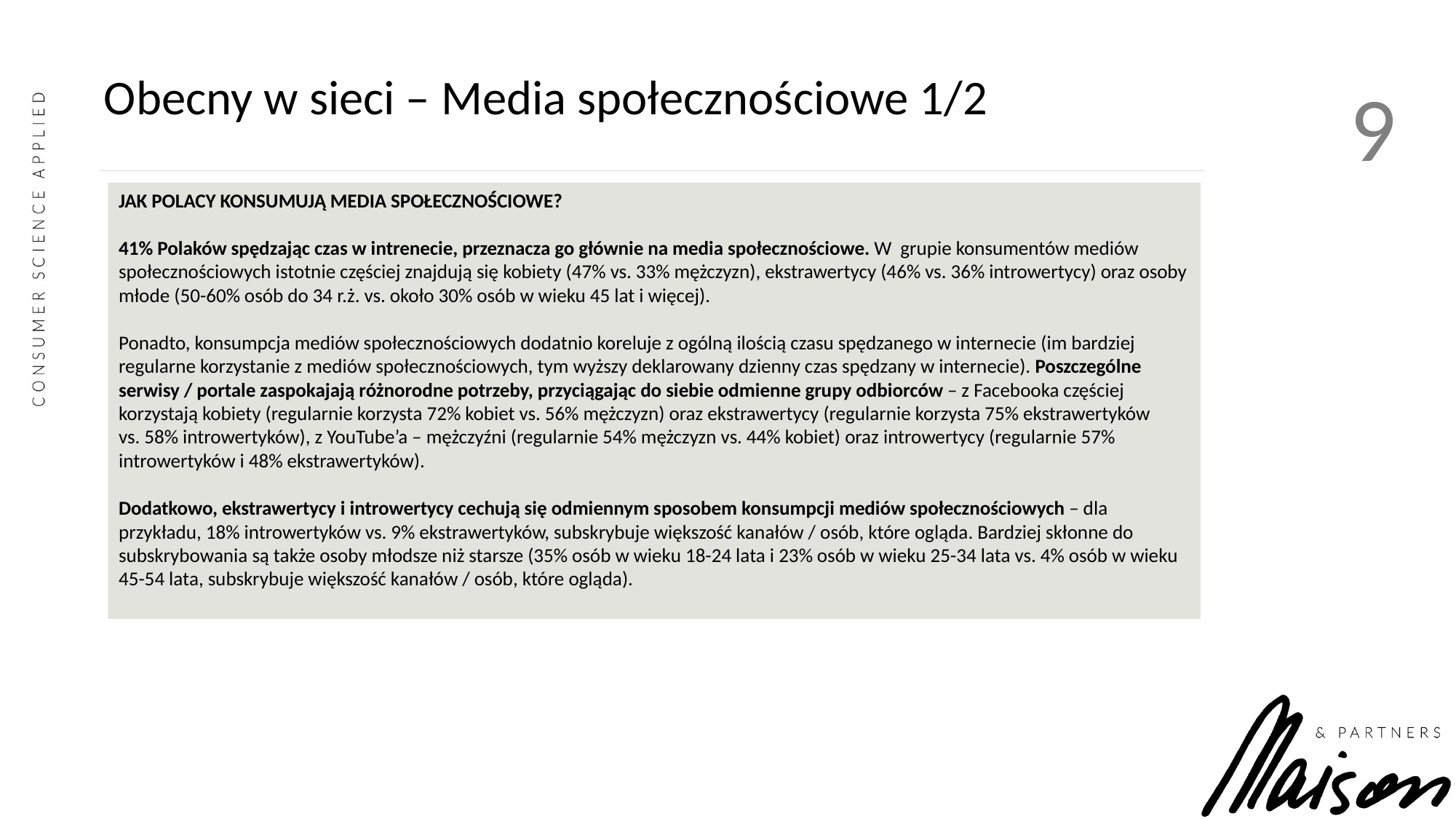

# Obecny w sieci – Media społecznościowe 1/2
9
JAK POLACY KONSUMUJĄ MEDIA SPOŁECZNOŚCIOWE?

41% Polaków spędzając czas w intrenecie, przeznacza go głównie na media społecznościowe. W  grupie konsumentów mediów społecznościowych istotnie częściej znajdują się kobiety (47% vs. 33% mężczyzn), ekstrawertycy (46% vs. 36% introwertycy) oraz osoby młode (50-60% osób do 34 r.ż. vs. około 30% osób w wieku 45 lat i więcej).

Ponadto, konsumpcja mediów społecznościowych dodatnio koreluje z ogólną ilością czasu spędzanego w internecie (im bardziej regularne korzystanie z mediów społecznościowych, tym wyższy deklarowany dzienny czas spędzany w internecie). Poszczególne serwisy / portale zaspokajają różnorodne potrzeby, przyciągając do siebie odmienne grupy odbiorców – z Facebooka częściej korzystają kobiety (regularnie korzysta 72% kobiet vs. 56% mężczyzn) oraz ekstrawertycy (regularnie korzysta 75% ekstrawertyków
vs. 58% introwertyków), z YouTube’a – mężczyźni (regularnie 54% mężczyzn vs. 44% kobiet) oraz introwertycy (regularnie 57% introwertyków i 48% ekstrawertyków).

Dodatkowo, ekstrawertycy i introwertycy cechują się odmiennym sposobem konsumpcji mediów społecznościowych – dla przykładu, 18% introwertyków vs. 9% ekstrawertyków, subskrybuje większość kanałów / osób, które ogląda. Bardziej skłonne do subskrybowania są także osoby młodsze niż starsze (35% osób w wieku 18-24 lata i 23% osób w wieku 25-34 lata vs. 4% osób w wieku 45-54 lata, subskrybuje większość kanałów / osób, które ogląda).